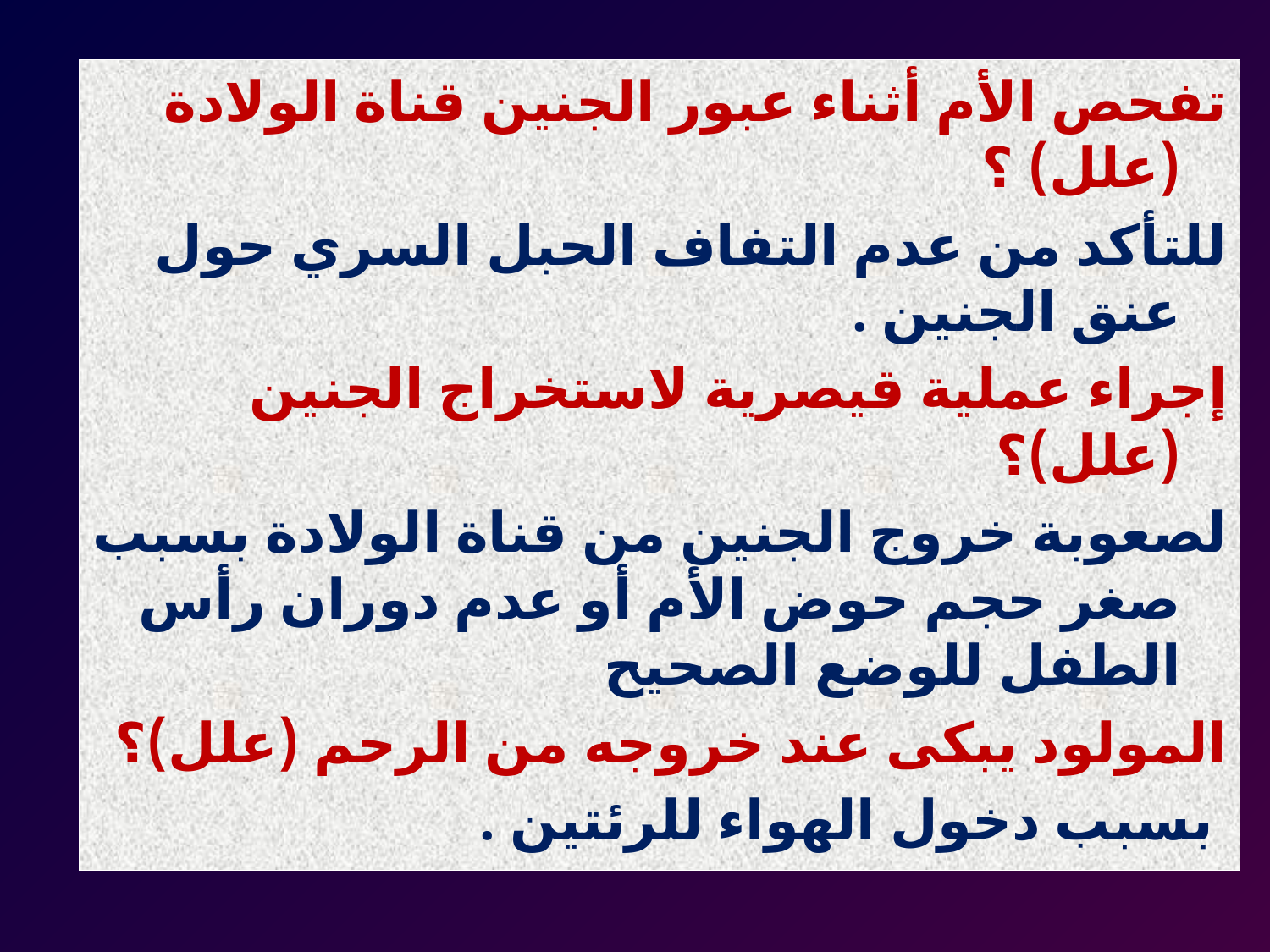

تفحص الأم أثناء عبور الجنين قناة الولادة (علل) ؟
للتأكد من عدم التفاف الحبل السري حول عنق الجنين .
إجراء عملية قيصرية لاستخراج الجنين (علل)؟
لصعوبة خروج الجنين من قناة الولادة بسبب صغر حجم حوض الأم أو عدم دوران رأس الطفل للوضع الصحيح
المولود يبكى عند خروجه من الرحم (علل)؟
 بسبب دخول الهواء للرئتين .